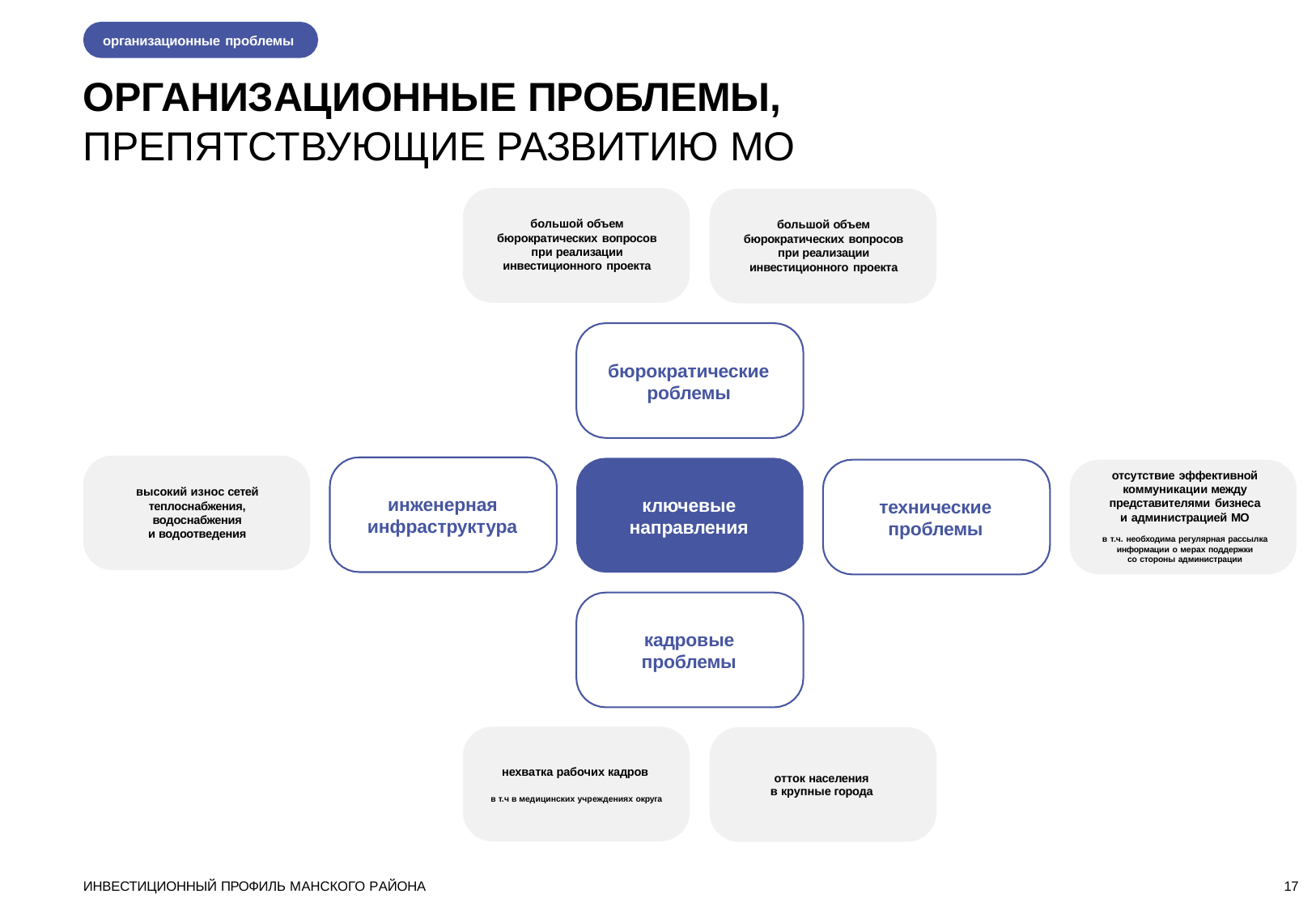

организационные проблемы
# ОРГАНИЗАЦИОННЫЕ ПРОБЛЕМЫ,
ПРЕПЯТСТВУЮЩИЕ РАЗВИТИЮ МО

большой объем бюрократических вопросов при реализации инвестиционного проекта
большой объем бюрократических вопросов при реализации инвестиционного проекта

бюрократические роблемы

отсутствие эффективной коммуникации между представителями бизнеса и администрацией МО
в т.ч. необходима регулярная рассылка информации о мерах поддержки
со стороны администрации
высокий износ сетей теплоснабжения, водоснабжения
и водоотведения
инженерная инфраструктура
ключевые направления
технические проблемы

кадровые проблемы

нехватка рабочих кадров
отток населения в крупные города
в т.ч в медицинских учреждениях округа
ИНВЕСТИЦИОННЫЙ ПРОФИЛЬ МАНСКОГО РАЙОНА
17